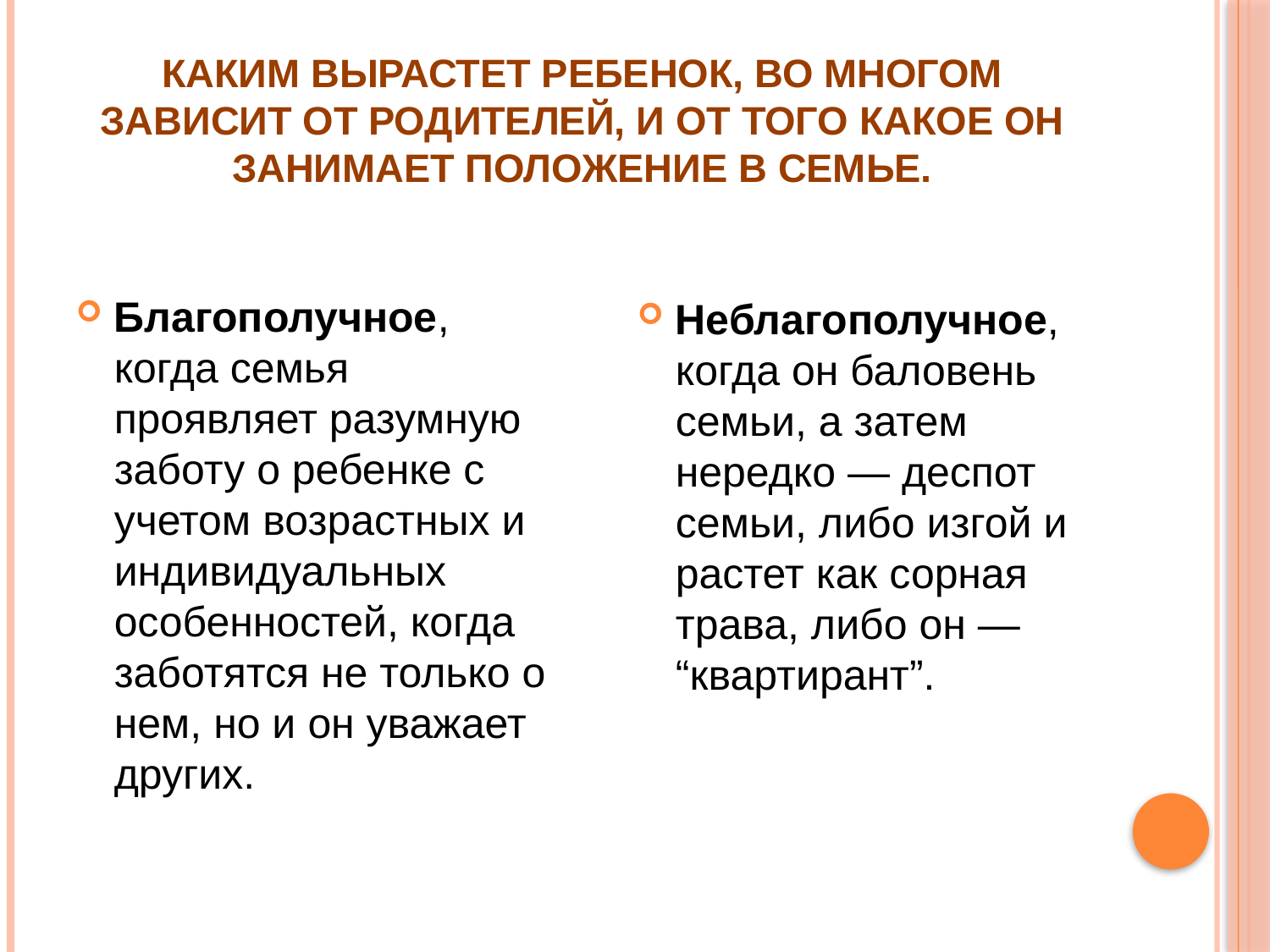

# Каким вырастет ребенок, во многом зависит от родителей, и от того какое он занимает положение в семье.

Благополучное, когда семья проявляет разумную заботу о ребенке с учетом возрастных и индивидуальных особенностей, когда заботятся не только о нем, но и он уважает других.

Неблагополучное, когда он баловень семьи, а затем нередко — деспот семьи, либо изгой и растет как сорная трава, либо он — “квартирант”.